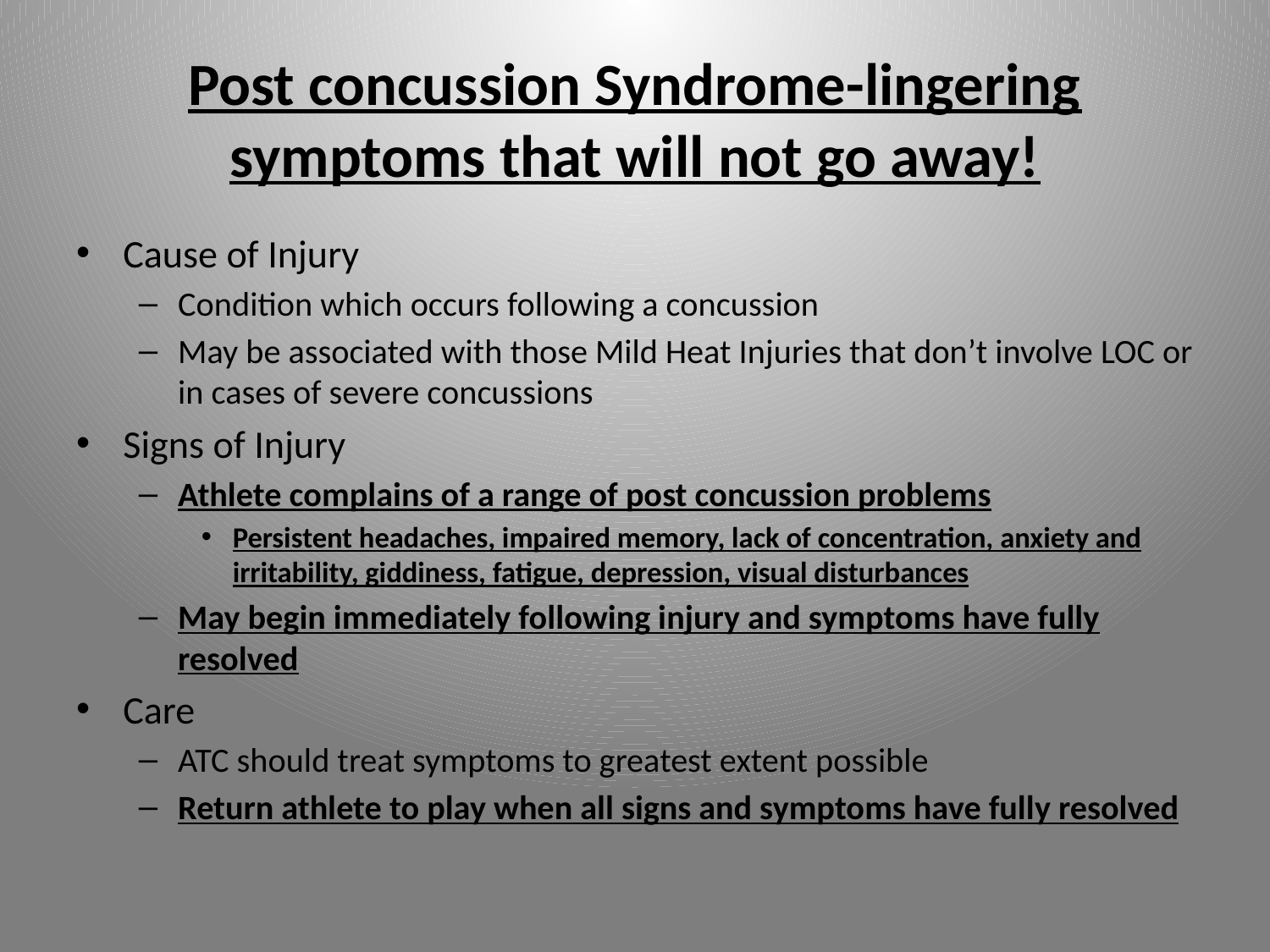

# Post concussion Syndrome-lingering symptoms that will not go away!
Cause of Injury
Condition which occurs following a concussion
May be associated with those Mild Heat Injuries that don’t involve LOC or in cases of severe concussions
Signs of Injury
Athlete complains of a range of post concussion problems
Persistent headaches, impaired memory, lack of concentration, anxiety and irritability, giddiness, fatigue, depression, visual disturbances
May begin immediately following injury and symptoms have fully resolved
Care
ATC should treat symptoms to greatest extent possible
Return athlete to play when all signs and symptoms have fully resolved